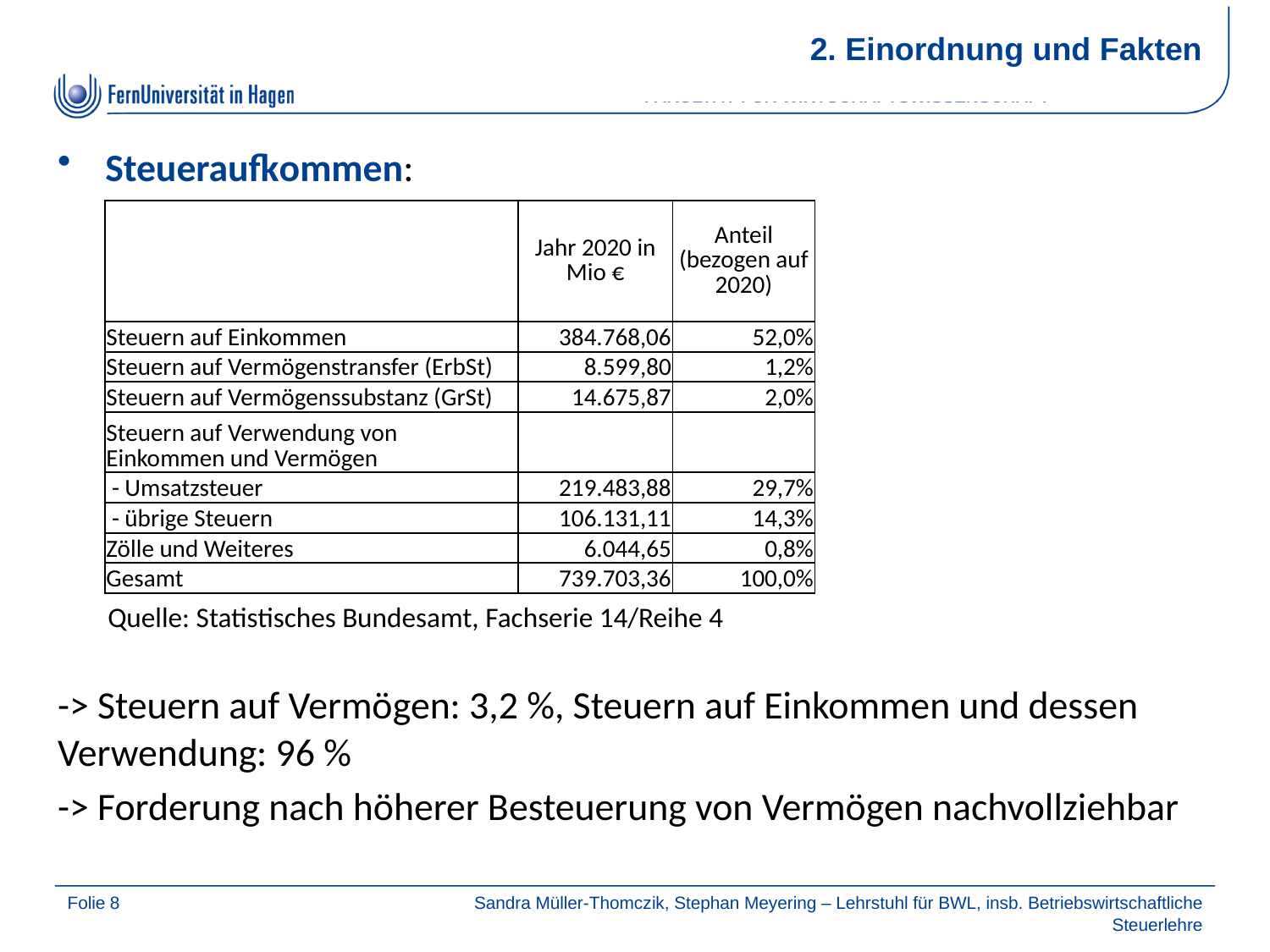

2. Einordnung und Fakten
Steueraufkommen:

Quelle: Statistisches Bundesamt, Fachserie 14/Reihe 4

-> Steuern auf Vermögen: 3,2 %, Steuern auf Einkommen und dessen Verwendung: 96 %
-> Forderung nach höherer Besteuerung von Vermögen nachvollziehbar

|  | Jahr 2020 in Mio € | Anteil (bezogen auf 2020) |
| --- | --- | --- |
| Steuern auf Einkommen | 384.768,06 | 52,0% |
| Steuern auf Vermögenstransfer (ErbSt) | 8.599,80 | 1,2% |
| Steuern auf Vermögenssubstanz (GrSt) | 14.675,87 | 2,0% |
| Steuern auf Verwendung von Einkommen und Vermögen |  |  |
| - Umsatzsteuer | 219.483,88 | 29,7% |
| - übrige Steuern | 106.131,11 | 14,3% |
| Zölle und Weiteres | 6.044,65 | 0,8% |
| Gesamt | 739.703,36 | 100,0% |